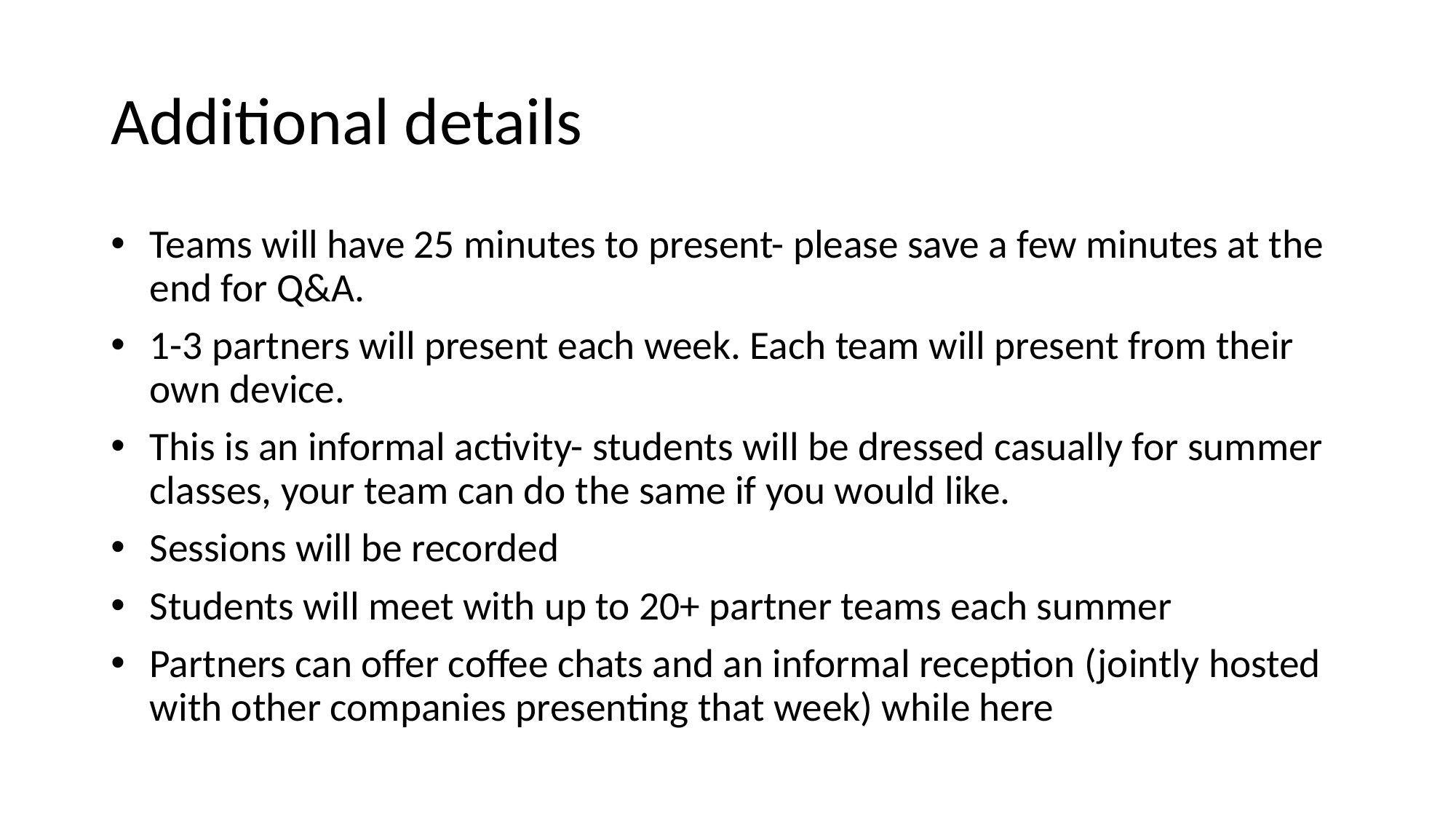

# Additional details
Teams will have 25 minutes to present- please save a few minutes at the end for Q&A.
1-3 partners will present each week. Each team will present from their own device.
This is an informal activity- students will be dressed casually for summer classes, your team can do the same if you would like.
Sessions will be recorded
Students will meet with up to 20+ partner teams each summer
Partners can offer coffee chats and an informal reception (jointly hosted with other companies presenting that week) while here